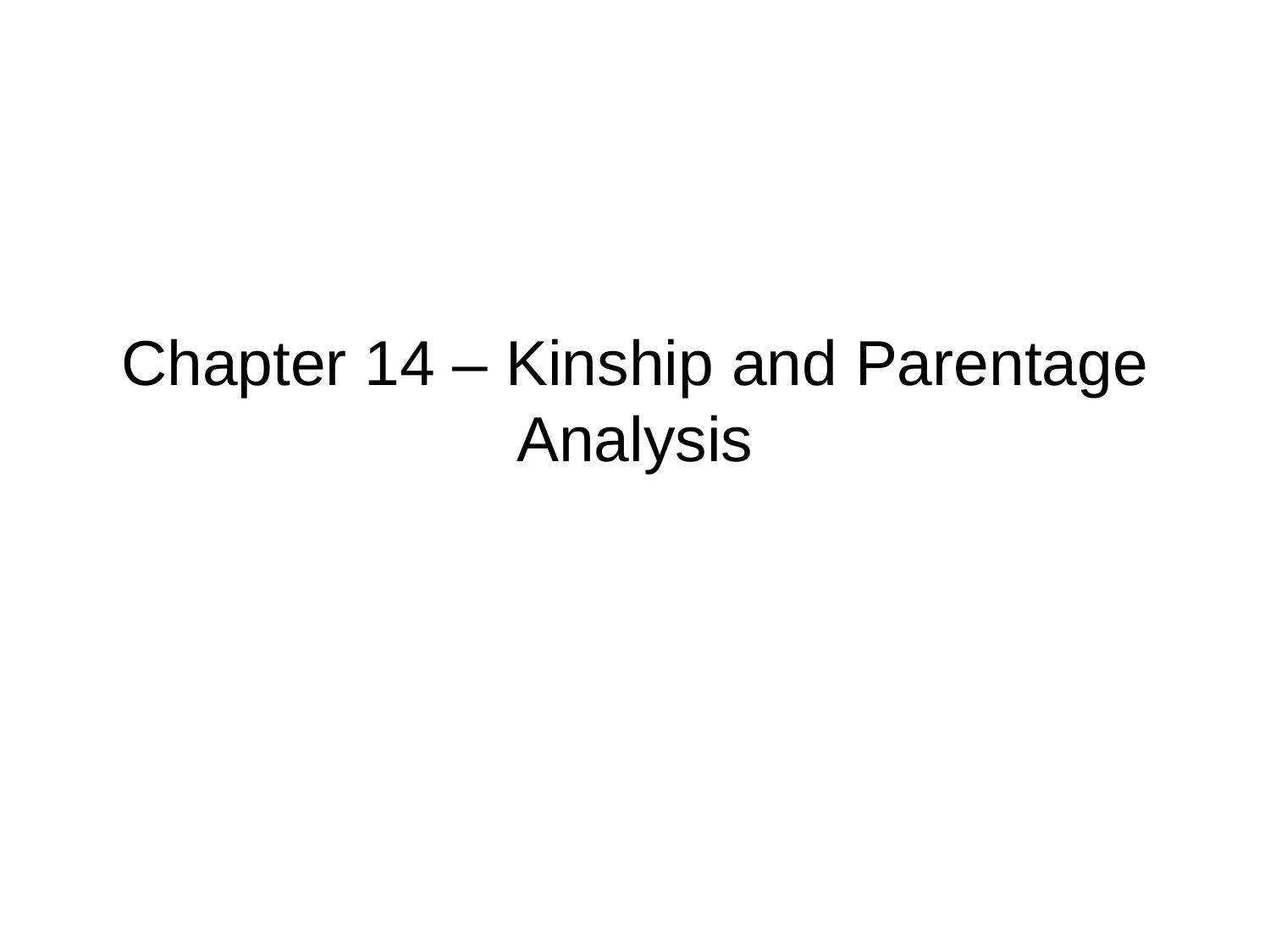

# Chapter 14 – Kinship and Parentage Analysis